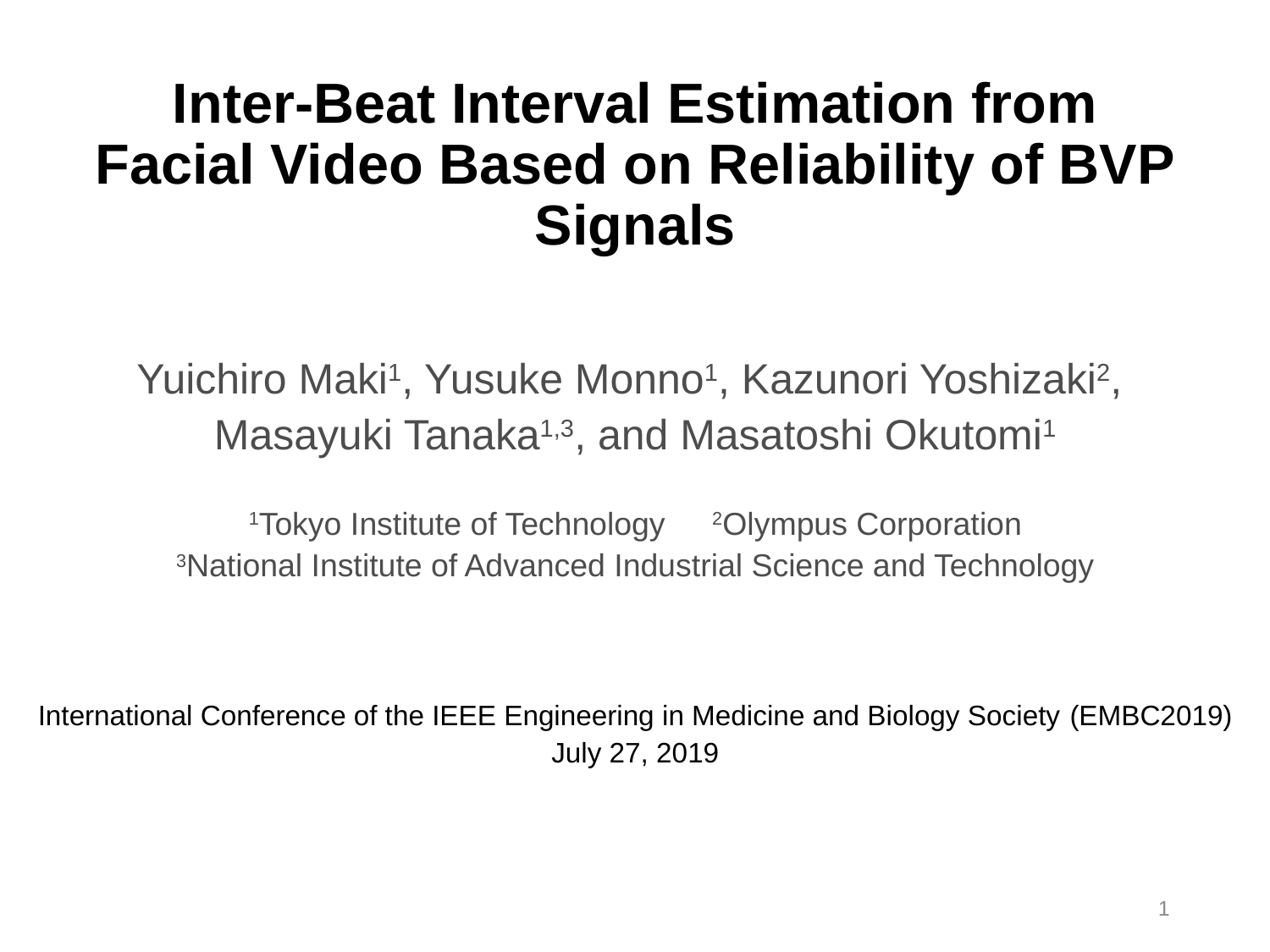

# Inter-Beat Interval Estimation from Facial Video Based on Reliability of BVP Signals
Yuichiro Maki1, Yusuke Monno1, Kazunori Yoshizaki2,
Masayuki Tanaka1,3, and Masatoshi Okutomi1
1Tokyo Institute of Technology　2Olympus Corporation
　3National Institute of Advanced Industrial Science and Technology
International Conference of the IEEE Engineering in Medicine and Biology Society (EMBC2019)
July 27, 2019

1